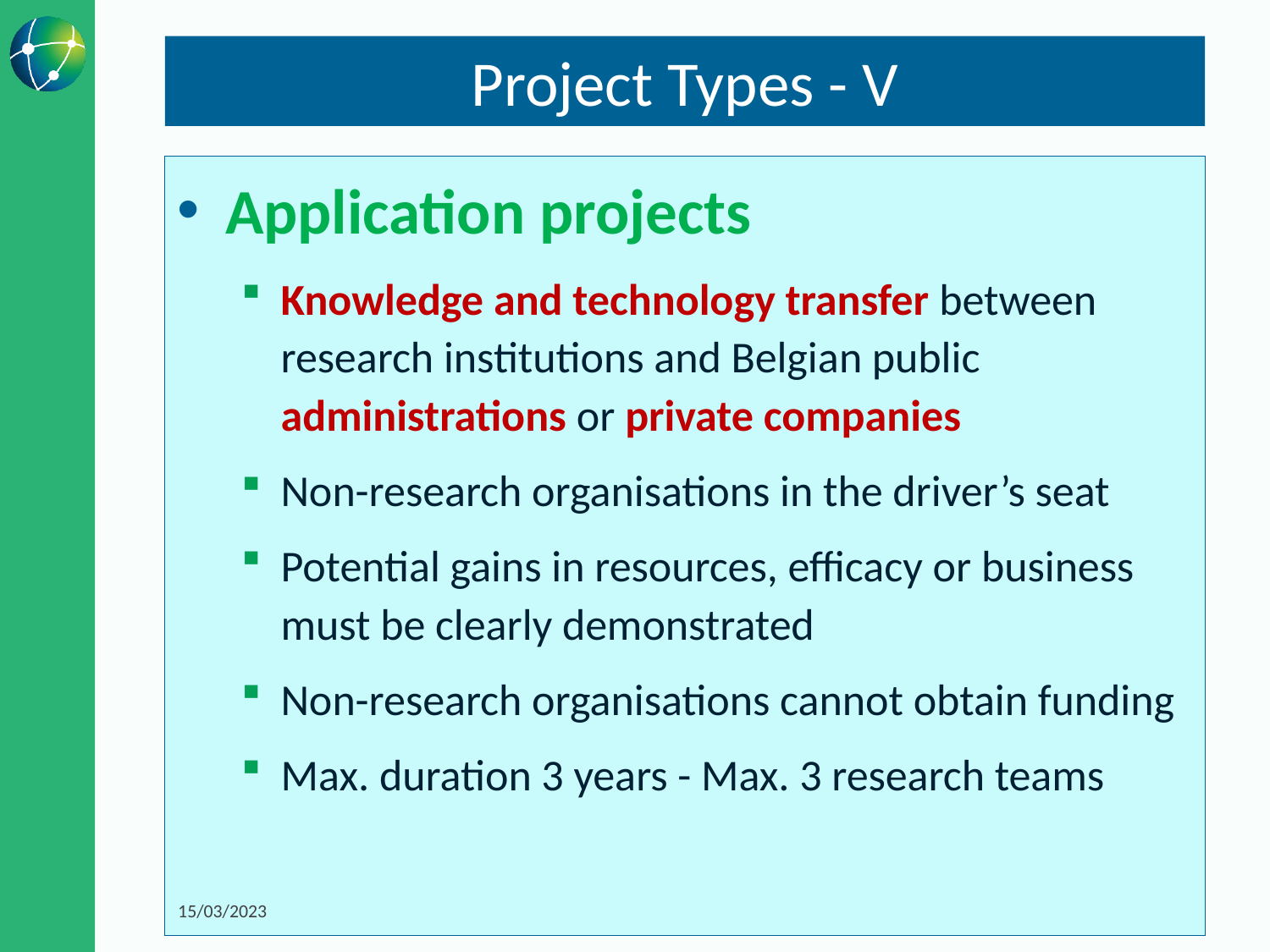

# Project Types - V
Application projects
Knowledge and technology transfer between research institutions and Belgian public administrations or private companies
Non-research organisations in the driver’s seat
Potential gains in resources, efficacy or business must be clearly demonstrated
Non-research organisations cannot obtain funding
Max. duration 3 years - Max. 3 research teams

15/03/2023
STEREO IV information
13